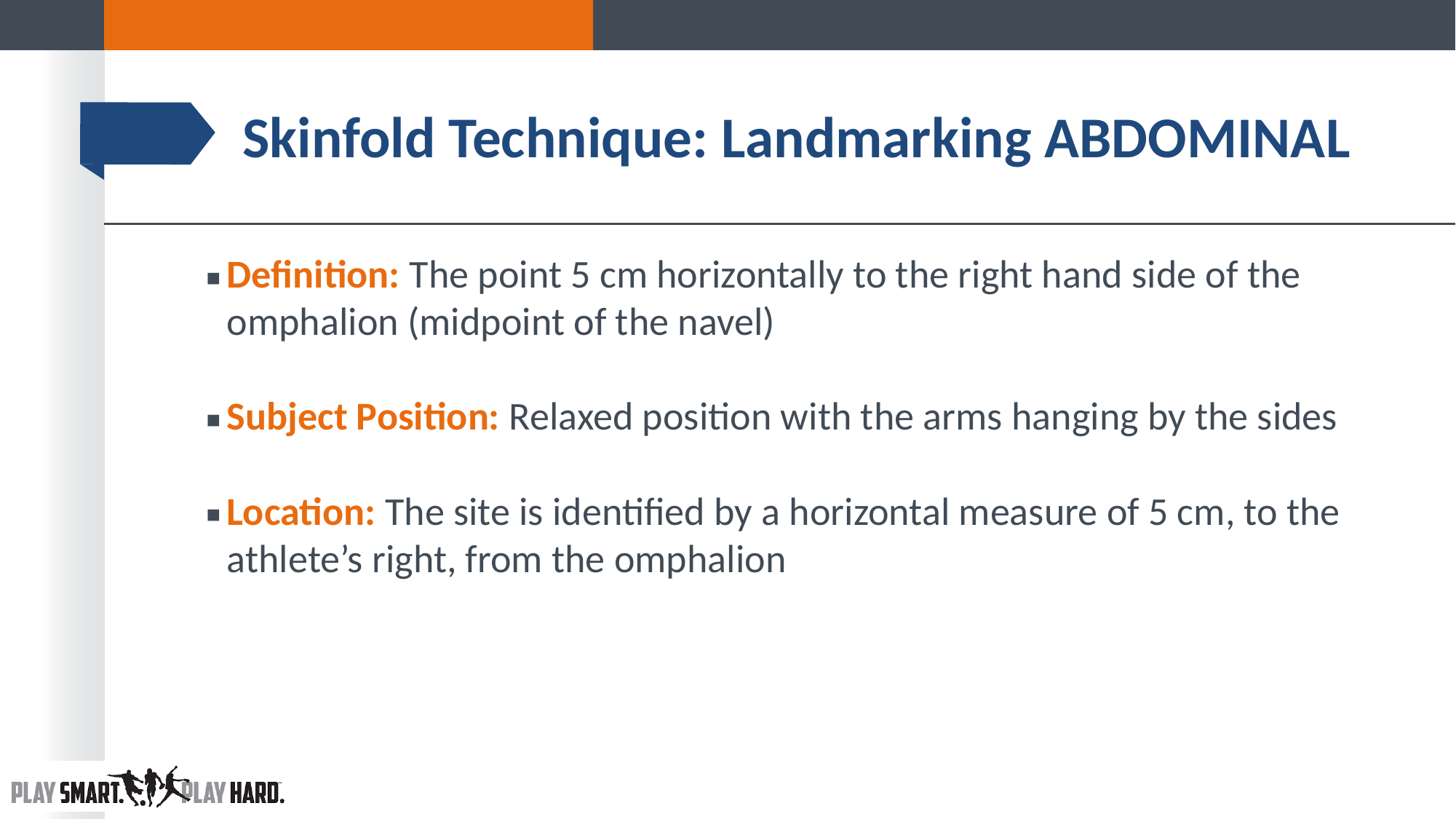

# Skinfold Technique: Landmarking ABDOMINAL
Definition: The point 5 cm horizontally to the right hand side of the omphalion (midpoint of the navel)

Subject Position: Relaxed position with the arms hanging by the sides

Location: The site is identified by a horizontal measure of 5 cm, to the athlete’s right, from the omphalion